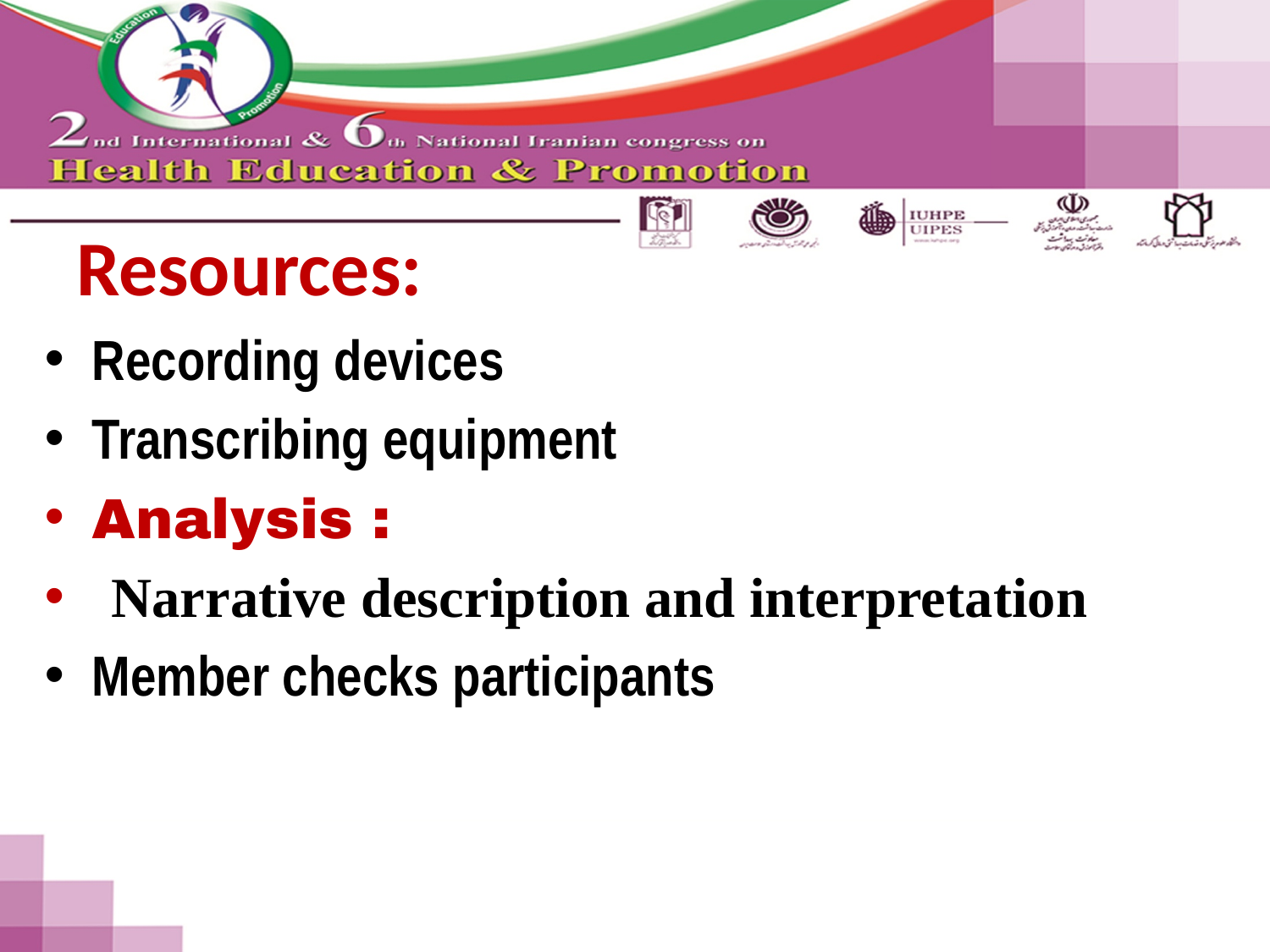

# Resources:
Recording devices
Transcribing equipment
Analysis :
 Narrative description and interpretation
Member checks participants